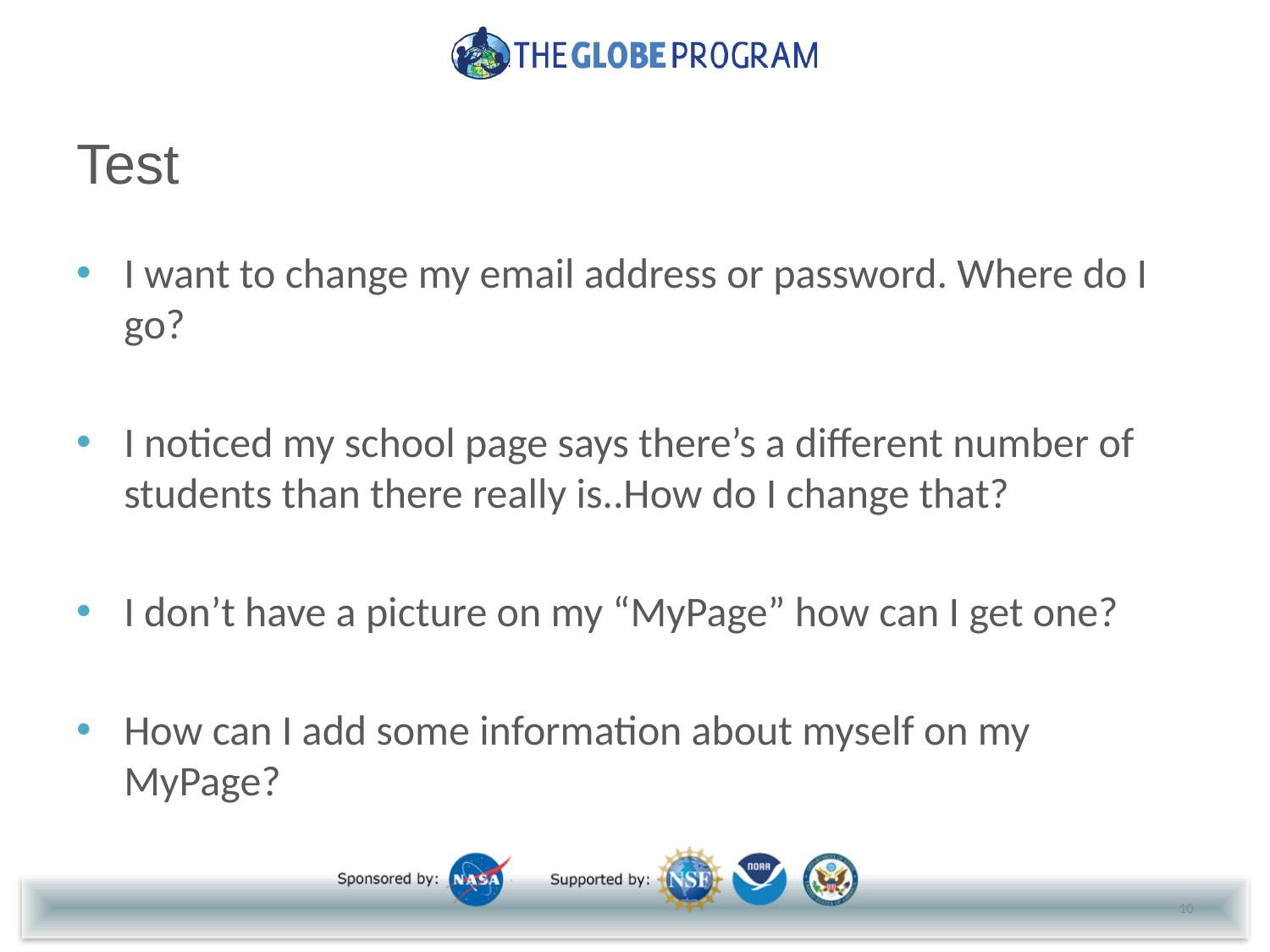

# Test
I want to change my email address or password. Where do I go?

I noticed my school page says there’s a different number of students than there really is..How do I change that?

I don’t have a picture on my “MyPage” how can I get one?

How can I add some information about myself on my MyPage?

10